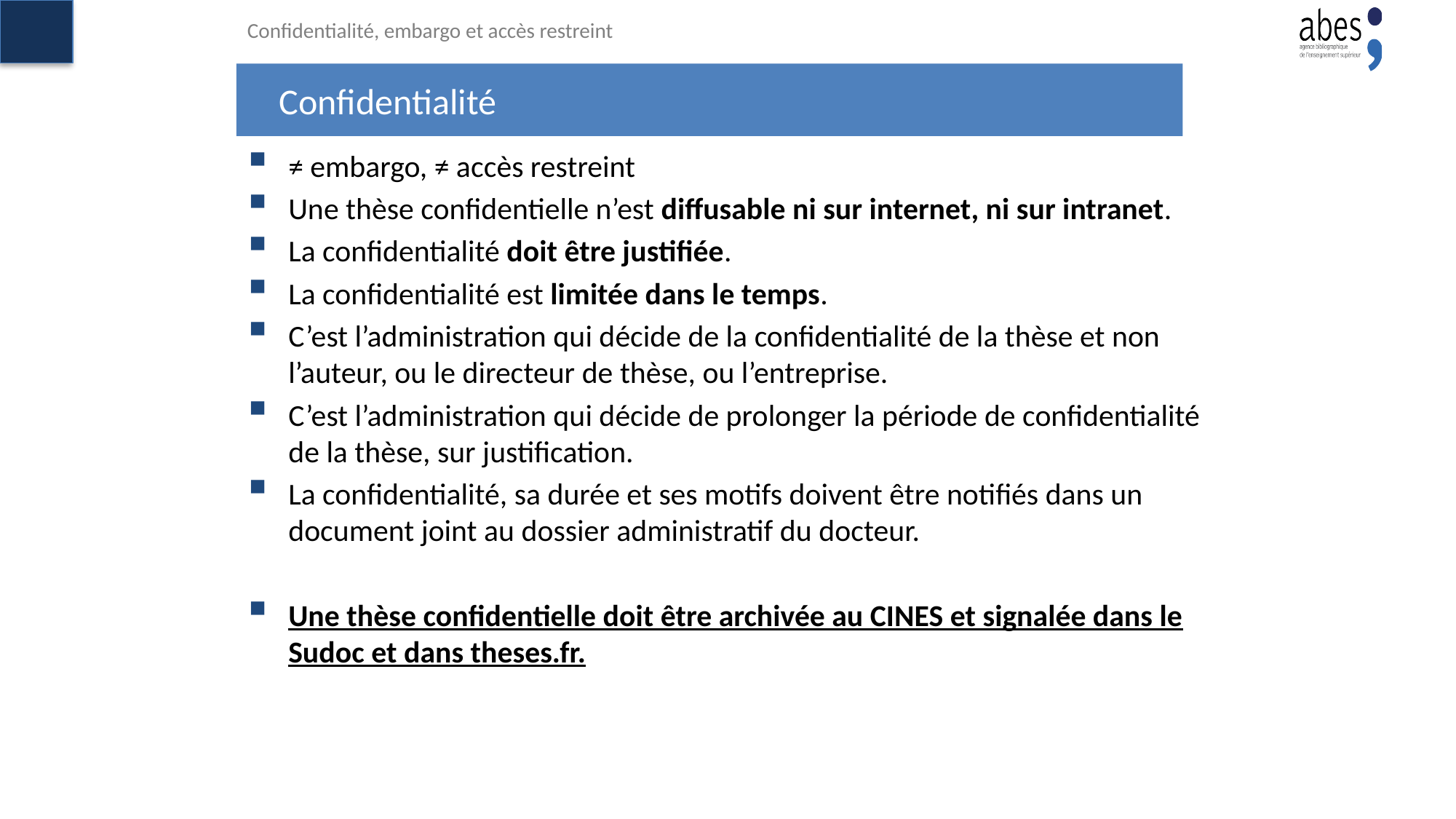

Confidentialité, embargo et accès restreint
# Confidentialité
≠ embargo, ≠ accès restreint
Une thèse confidentielle n’est diffusable ni sur internet, ni sur intranet.
La confidentialité doit être justifiée.
La confidentialité est limitée dans le temps.
C’est l’administration qui décide de la confidentialité de la thèse et non l’auteur, ou le directeur de thèse, ou l’entreprise.
C’est l’administration qui décide de prolonger la période de confidentialité de la thèse, sur justification.
La confidentialité, sa durée et ses motifs doivent être notifiés dans un document joint au dossier administratif du docteur.

Une thèse confidentielle doit être archivée au CINES et signalée dans le Sudoc et dans theses.fr.